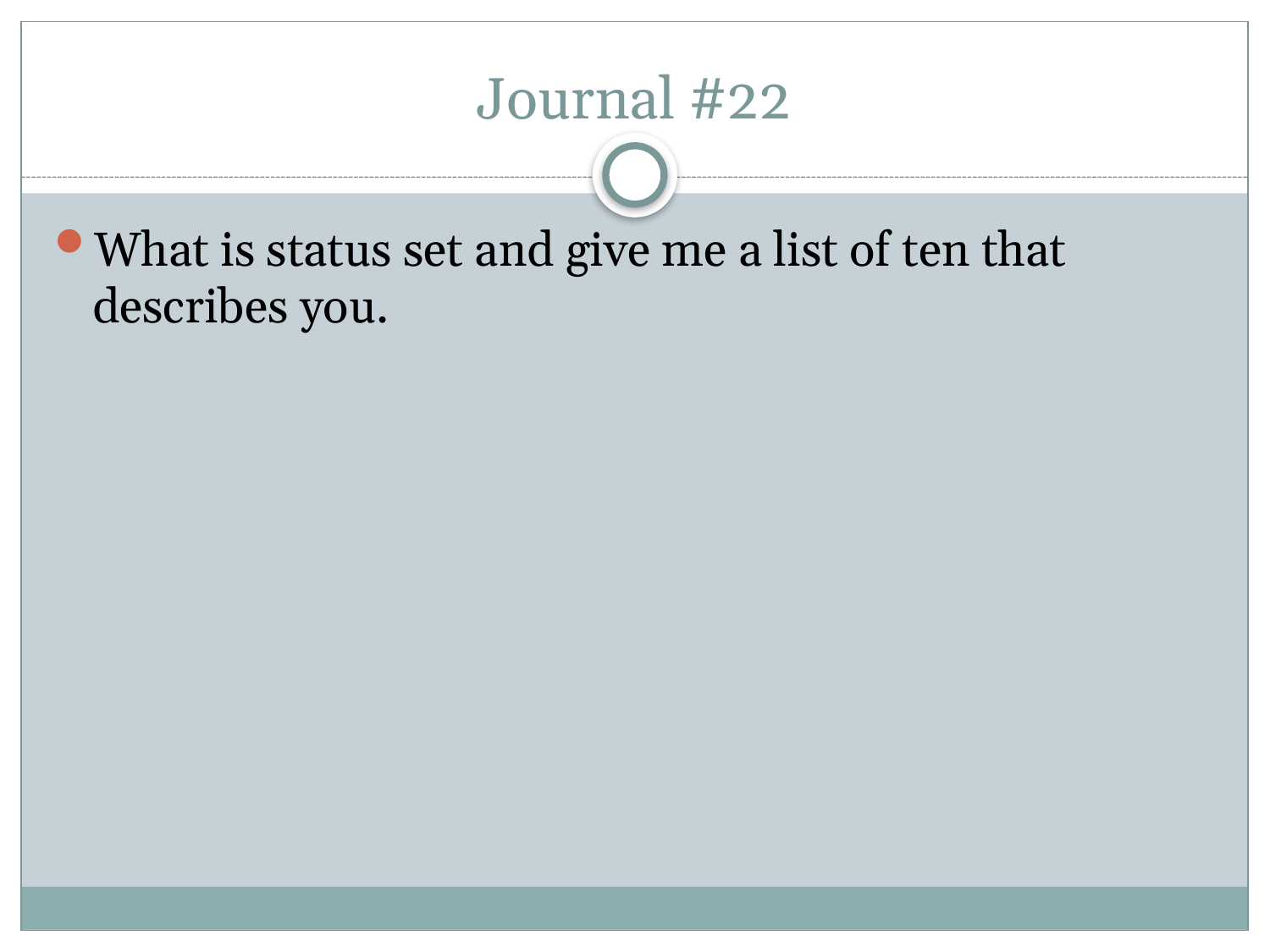

# Journal #22
What is status set and give me a list of ten that describes you.